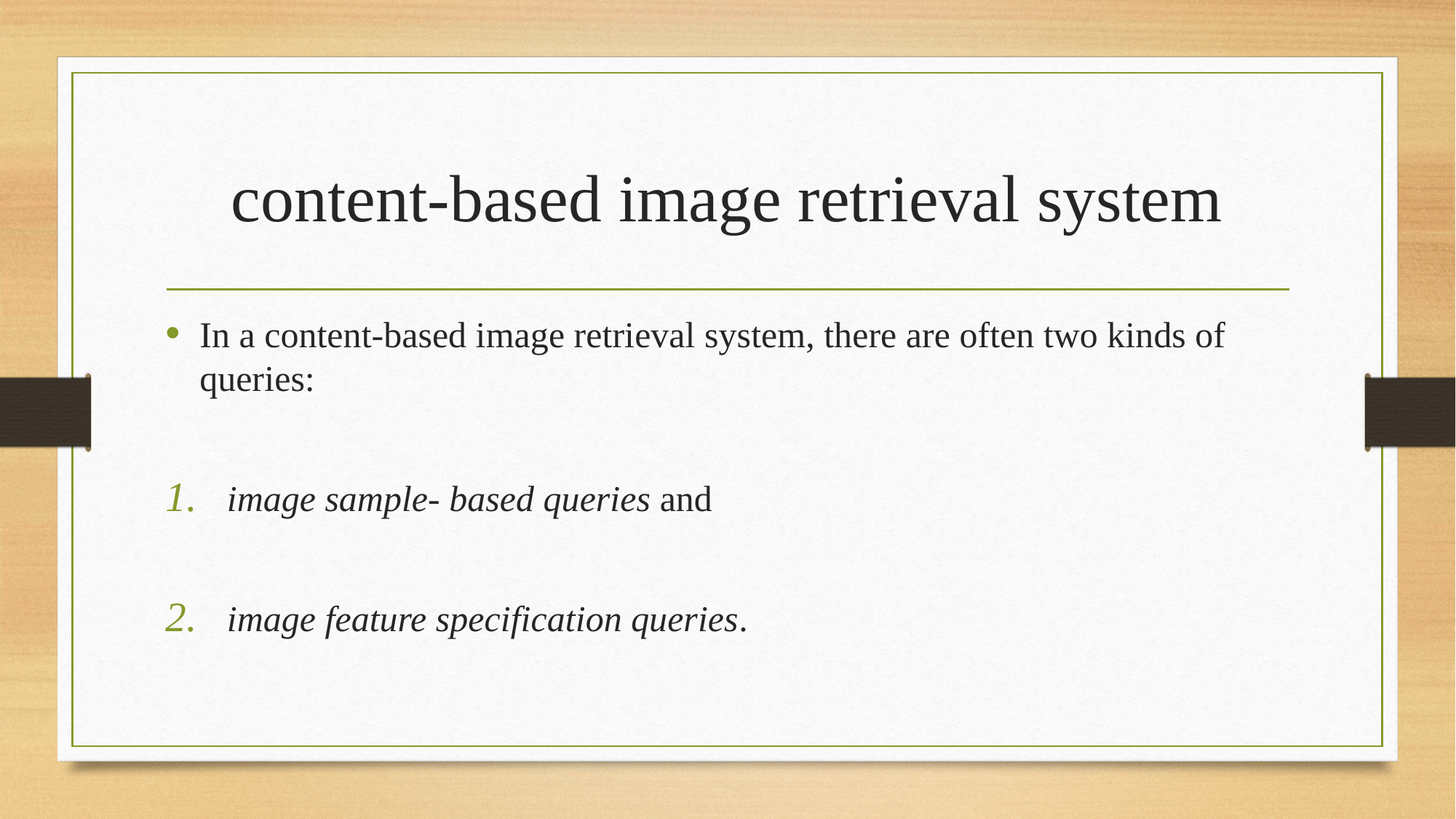

# content-based image retrieval system
In a content-based image retrieval system, there are often two kinds of queries:

image sample- based queries and

image feature specification queries.